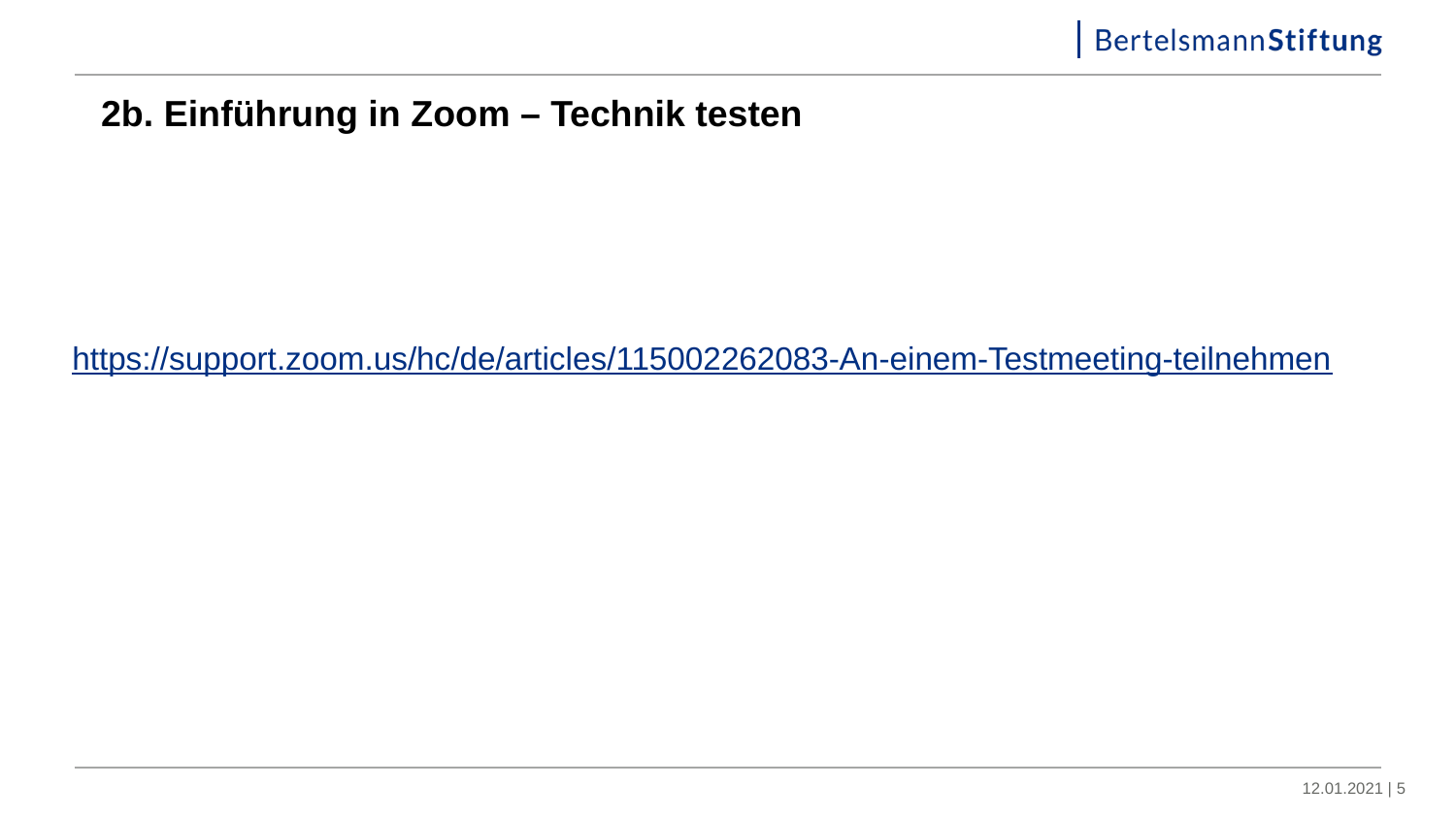

2b. Einführung in Zoom – Technik testen
https://support.zoom.us/hc/de/articles/115002262083-An-einem-Testmeeting-teilnehmen